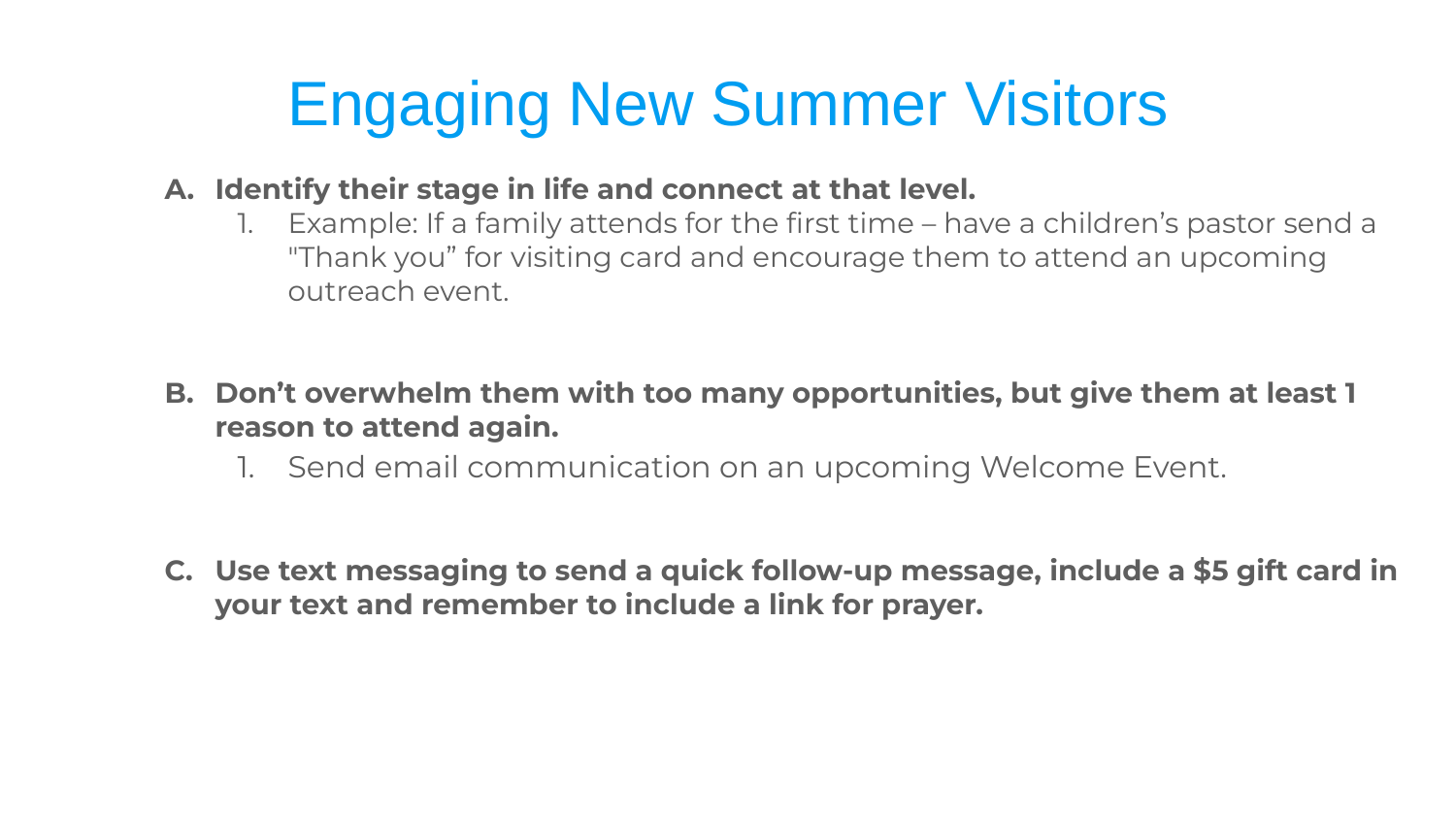

# Engaging New Summer Visitors
Identify their stage in life and connect at that level.
Example: If a family attends for the first time – have a children’s pastor send a "Thank you” for visiting card and encourage them to attend an upcoming outreach event.

Don’t overwhelm them with too many opportunities, but give them at least 1 reason to attend again.
Send email communication on an upcoming Welcome Event.

Use text messaging to send a quick follow-up message, include a $5 gift card in your text and remember to include a link for prayer.